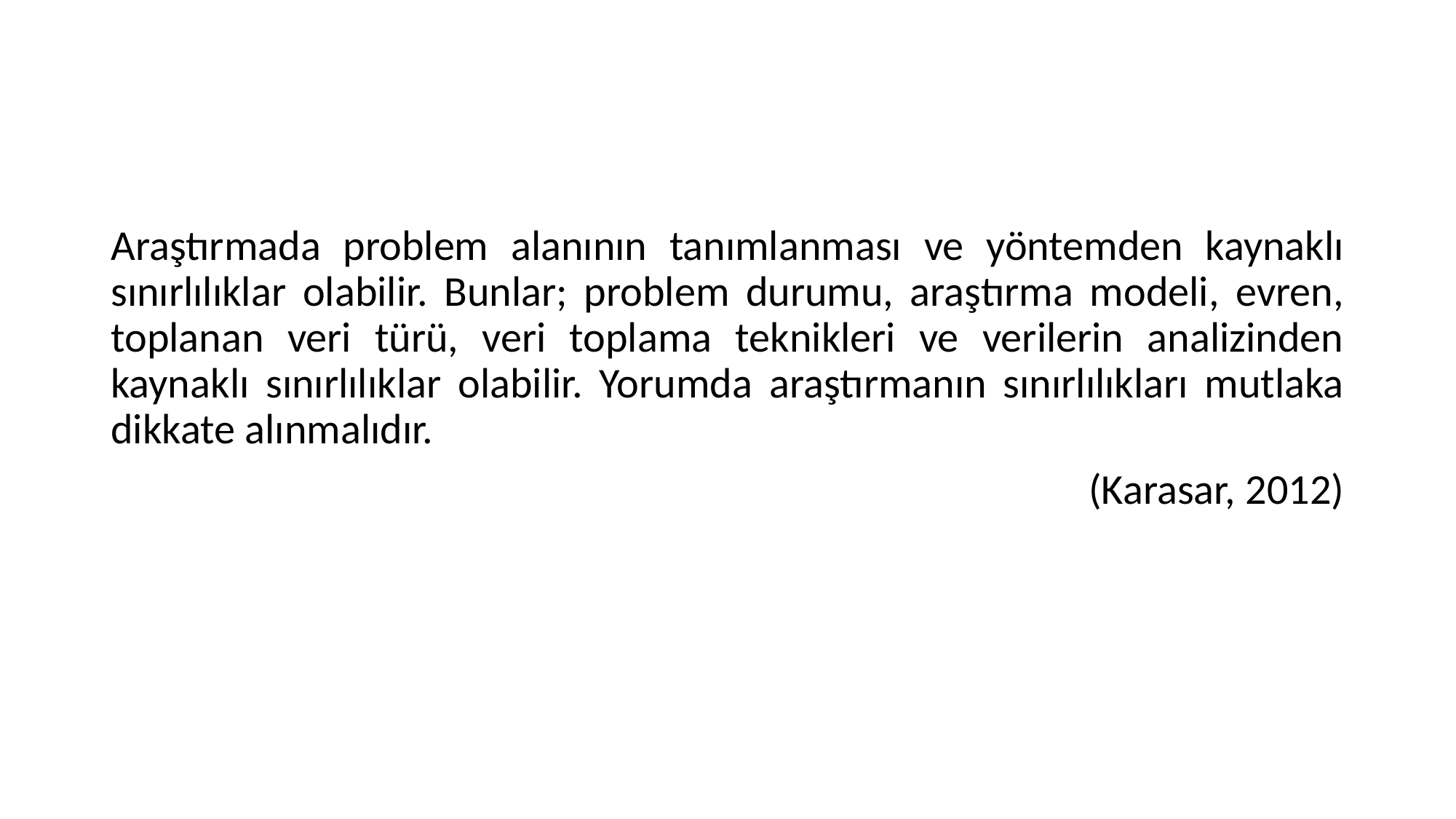

Araştırmada problem alanının tanımlanması ve yöntemden kaynaklı sınırlılıklar olabilir. Bunlar; problem durumu, araştırma modeli, evren, toplanan veri türü, veri toplama teknikleri ve verilerin analizinden kaynaklı sınırlılıklar olabilir. Yorumda araştırmanın sınırlılıkları mutlaka dikkate alınmalıdır.
(Karasar, 2012)